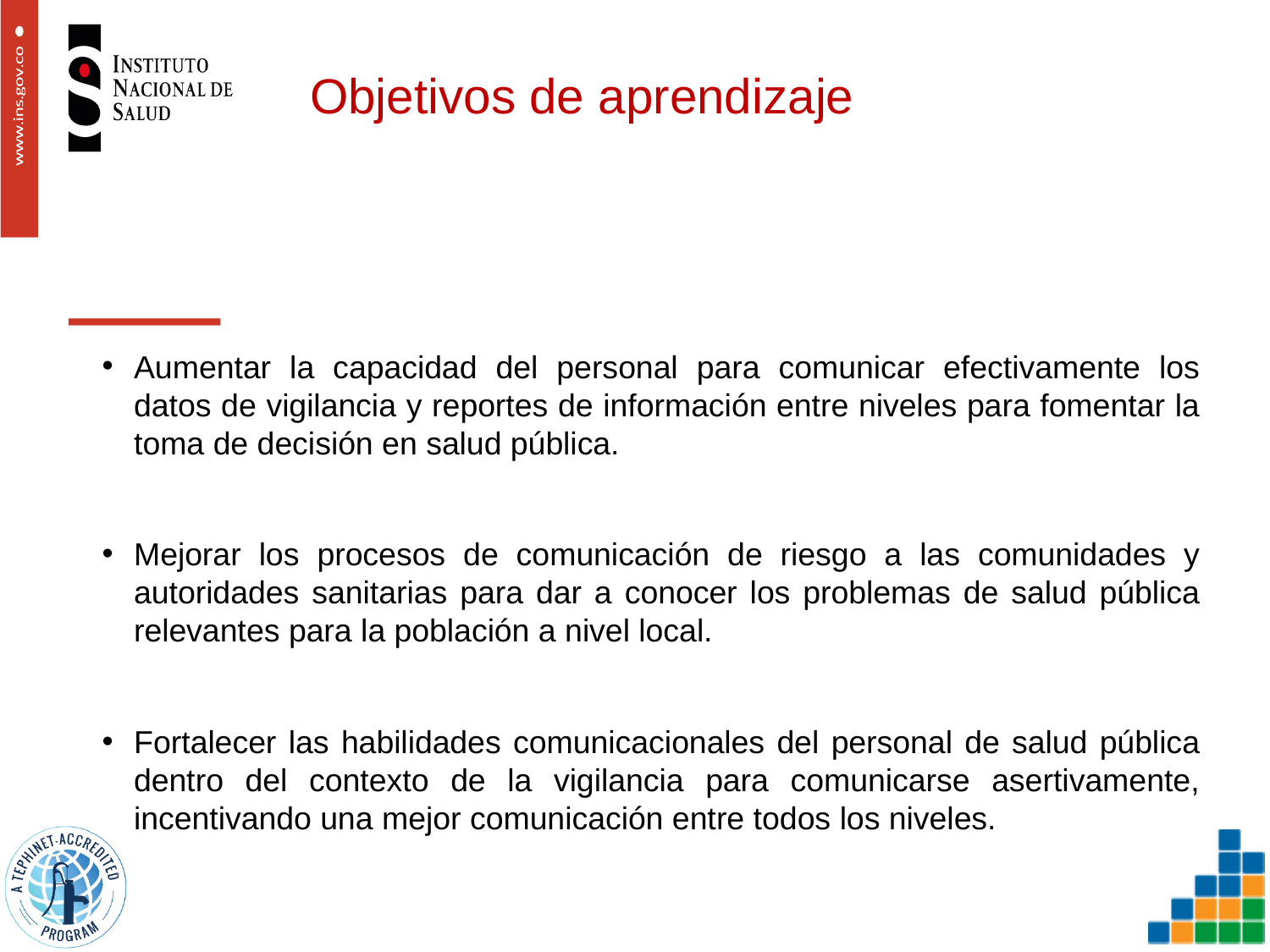

# Objetivos de aprendizaje
Aumentar la capacidad del personal para comunicar efectivamente los datos de vigilancia y reportes de información entre niveles para fomentar la toma de decisión en salud pública.

Mejorar los procesos de comunicación de riesgo a las comunidades y autoridades sanitarias para dar a conocer los problemas de salud pública relevantes para la población a nivel local.

Fortalecer las habilidades comunicacionales del personal de salud pública dentro del contexto de la vigilancia para comunicarse asertivamente, incentivando una mejor comunicación entre todos los niveles.